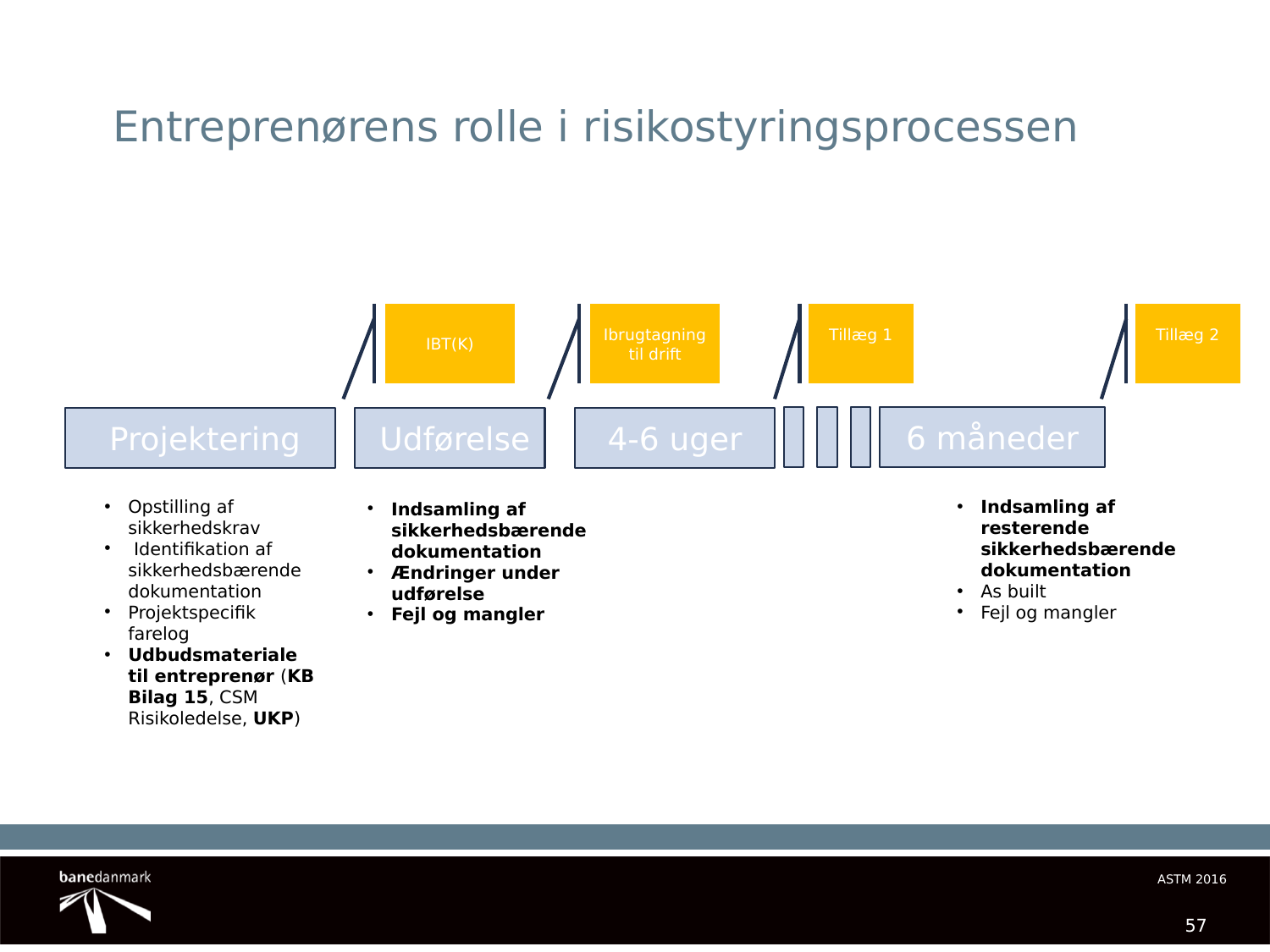

# Entreprenørens rolle i risikostyringsprocessen
IBT(K)
Ibrugtagning til drift
Tillæg 1

Tillæg 2

6 måneder
 Projektering
 Udførelse
4-6 uger
Opstilling af sikkerhedskrav
 Identifikation af sikkerhedsbærende  dokumentation
Projektspecifik farelog
Udbudsmateriale til entreprenør (KB Bilag 15, CSM Risikoledelse, UKP)
Indsamling af resterende sikkerhedsbærende  dokumentation
As built
Fejl og mangler
Indsamling af sikkerhedsbærende  dokumentation
Ændringer under udførelse
Fejl og mangler
ASTM 2016